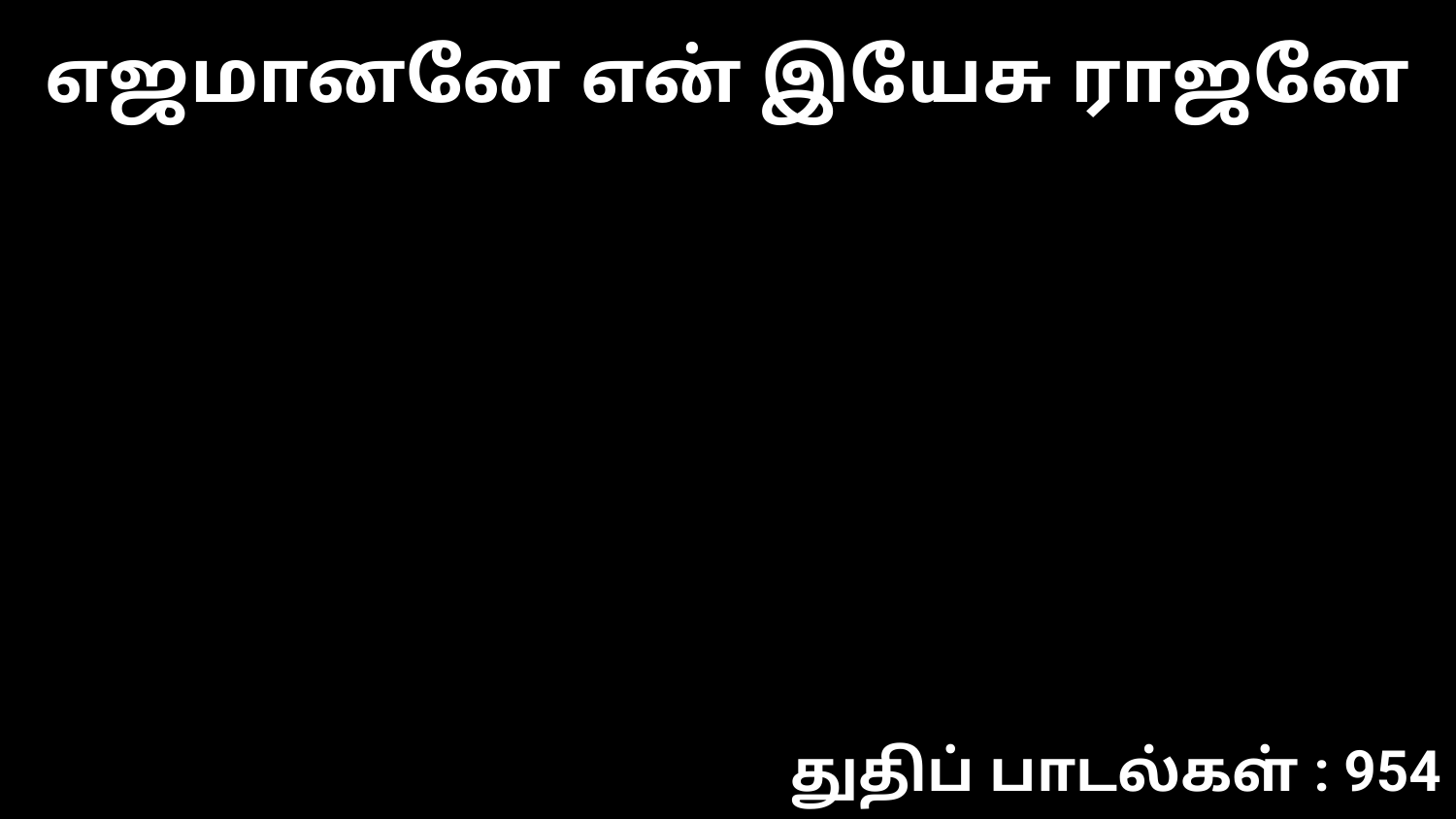

எஜமானனே என் இயேசு ராஜனே
துதிப் பாடல்கள் : 954